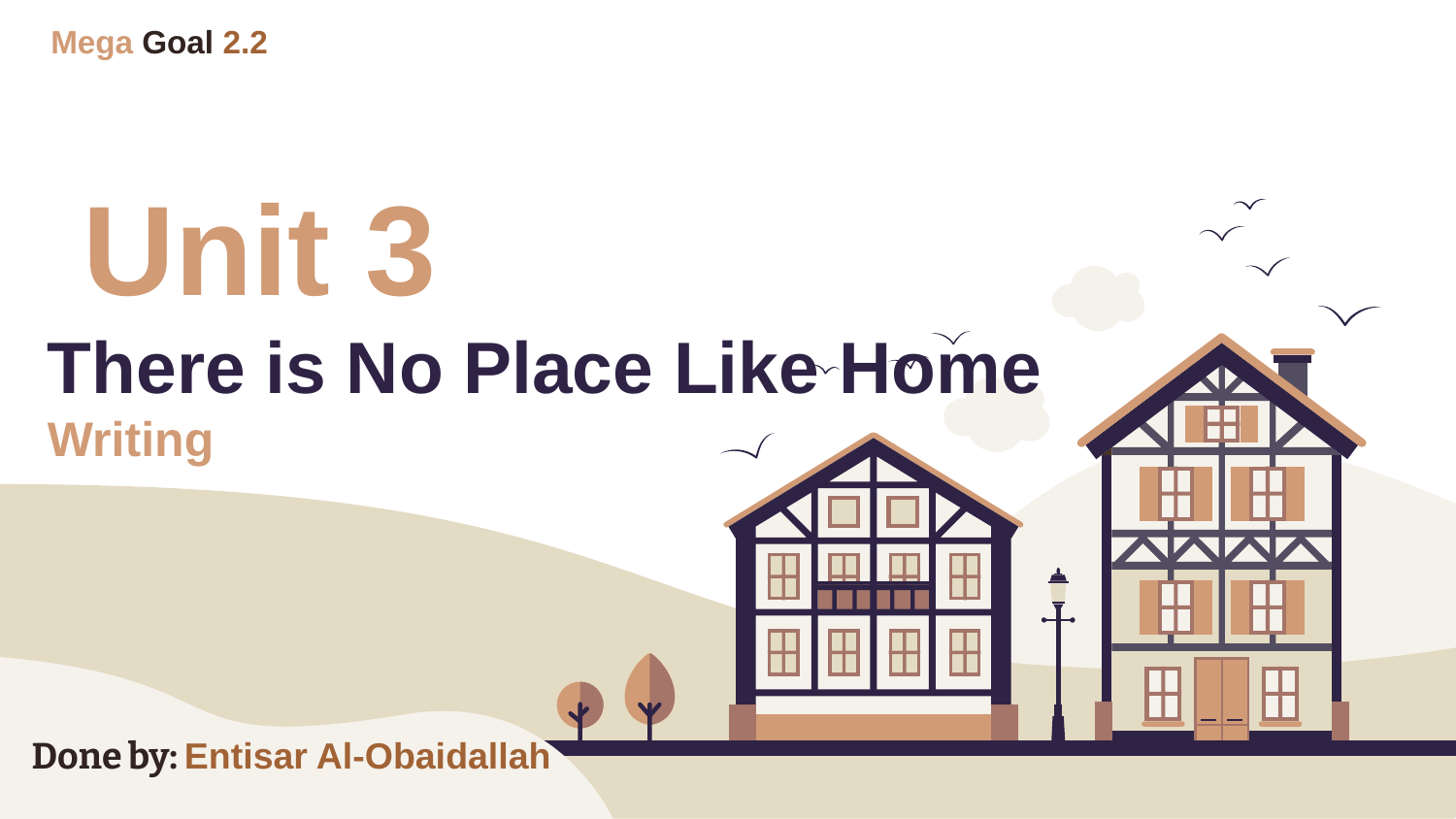

Mega Goal 2.2
# Unit 3 There is No Place Like Home Writing

Done by: Entisar Al-Obaidallah